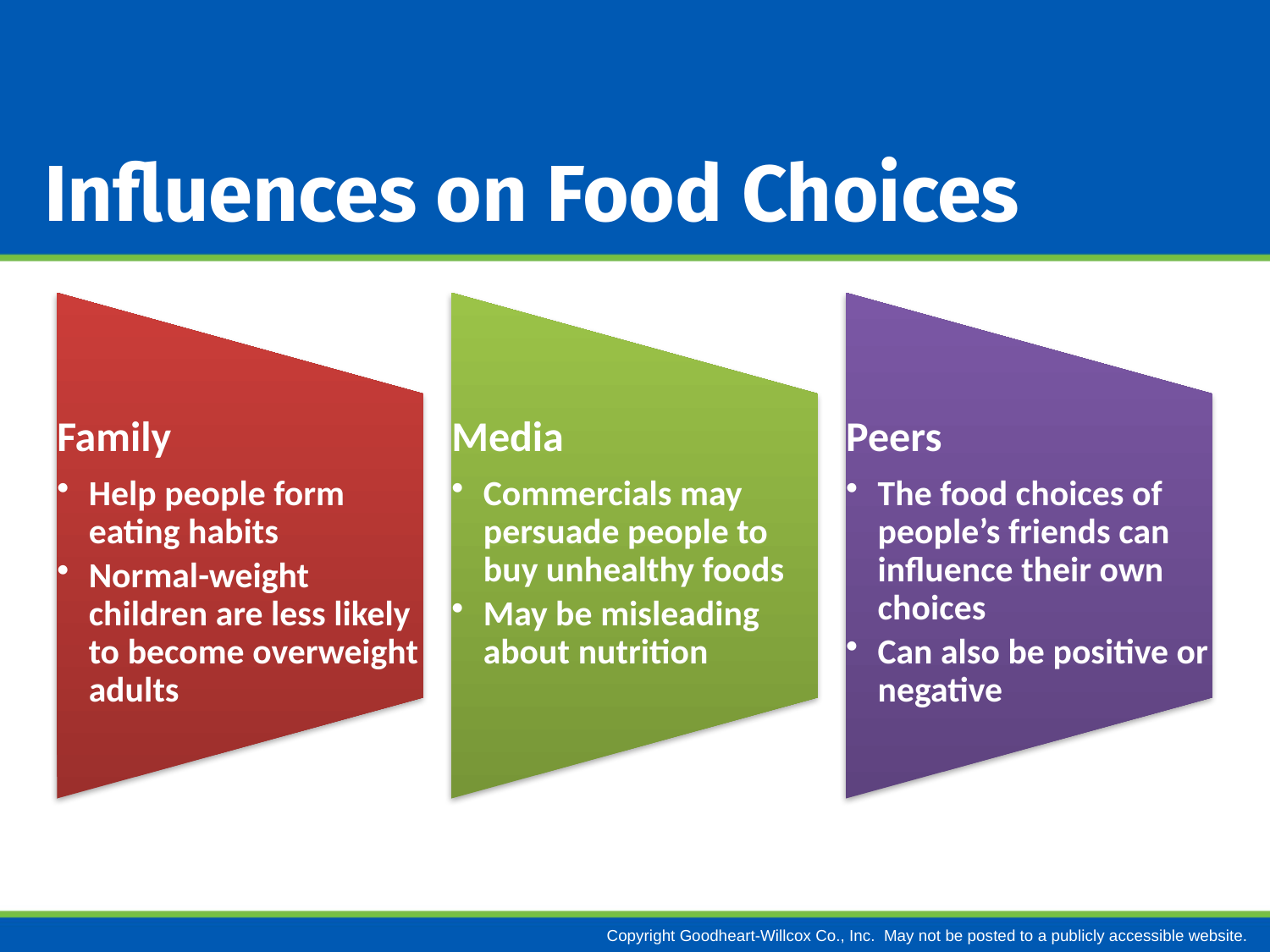

# Influences on Food Choices
Family
Help people form eating habits
Normal-weight children are less likely to become overweight adults
Media
Commercials may persuade people to buy unhealthy foods
May be misleading about nutrition
Peers
The food choices of people’s friends can influence their own choices
Can also be positive or negative